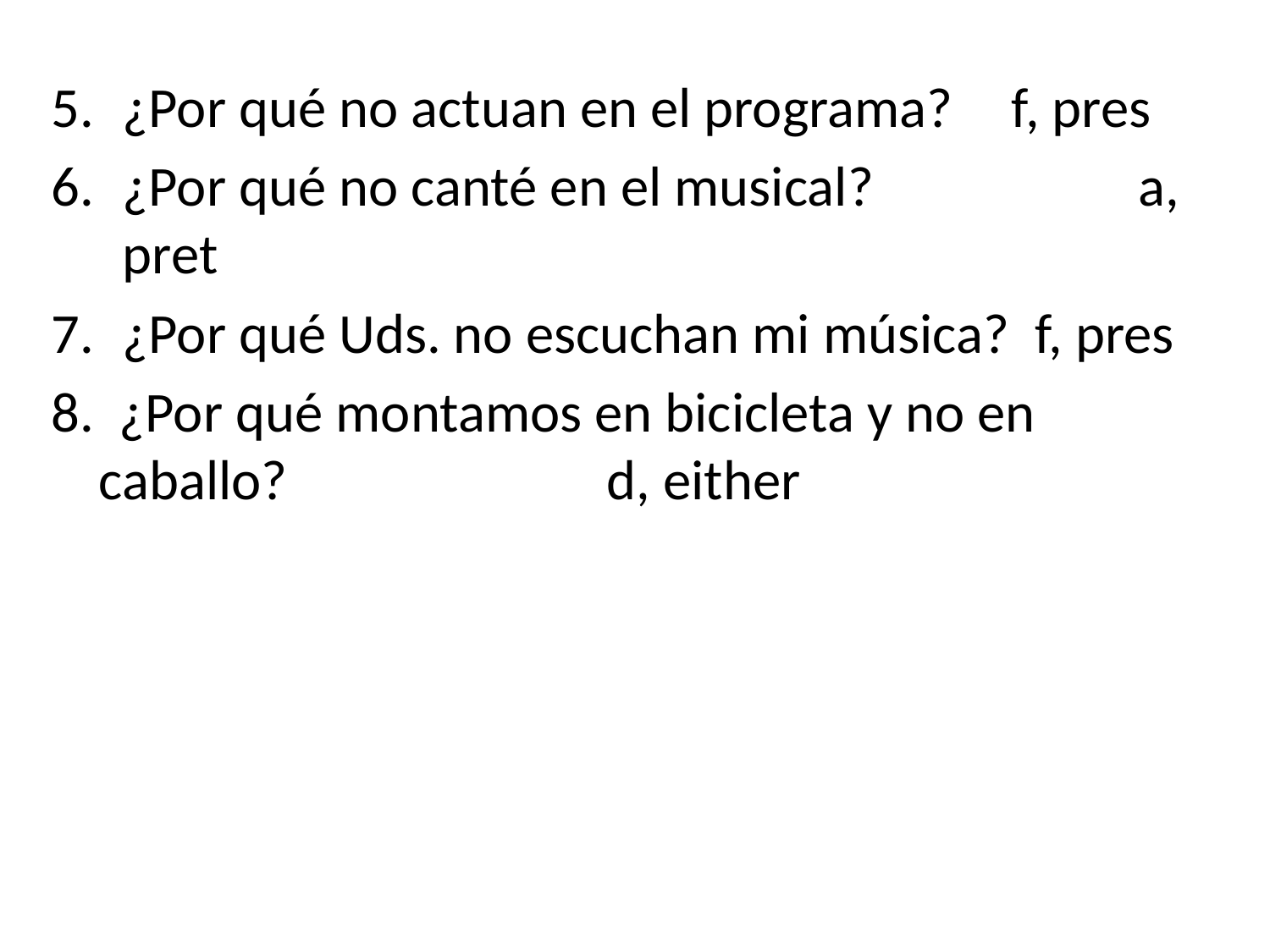

¿Por qué no actuan en el programa?	f, pres
¿Por qué no canté en el musical?			a, pret
¿Por qué Uds. no escuchan mi música?  f, pres
8.  ¿Por qué montamos en bicicleta y no en caballo?			d, either